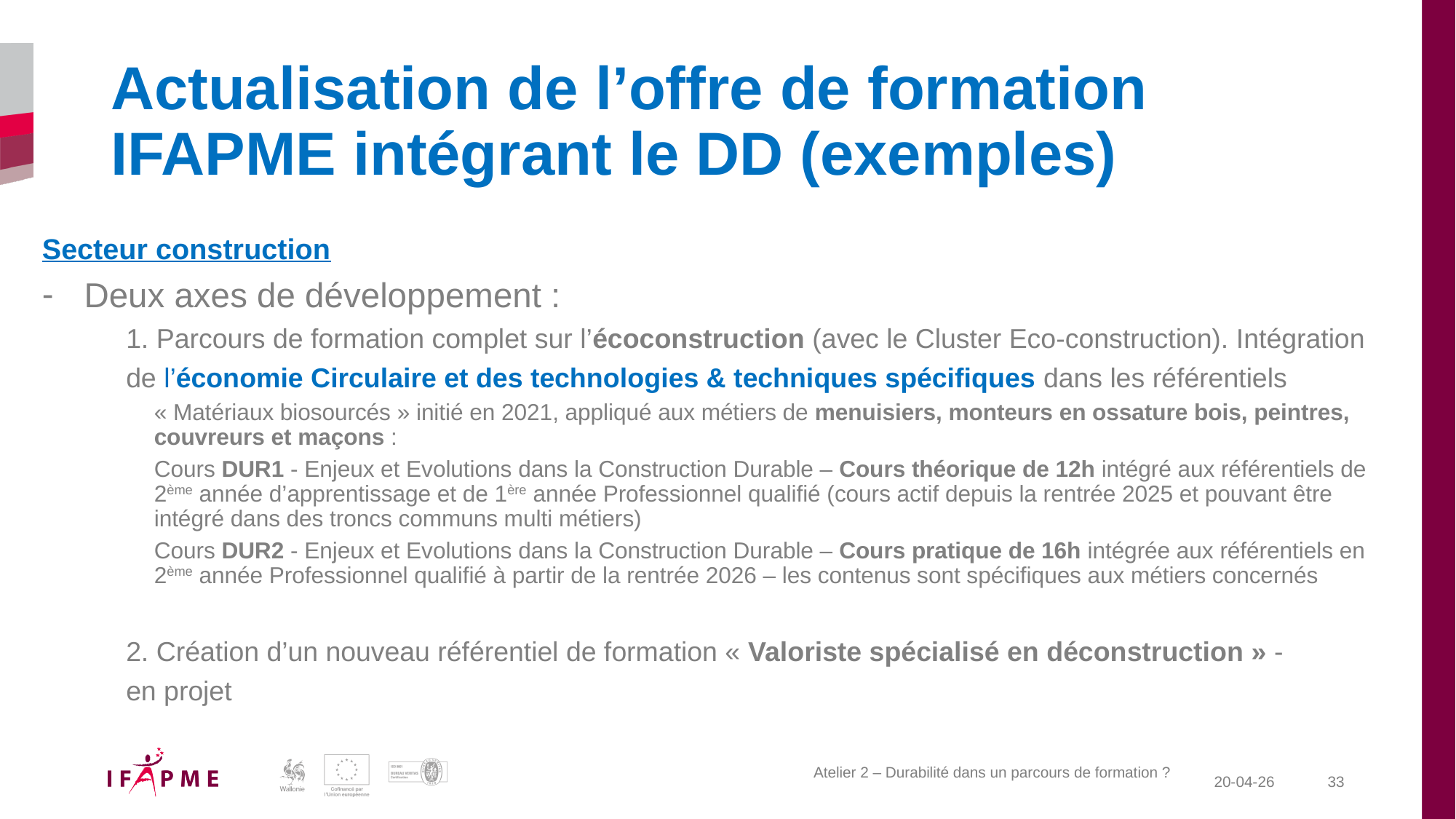

# Actualisation de l’offre de formation IFAPME intégrant le DD (exemples)
Secteur construction
Deux axes de développement :
1. Parcours de formation complet sur l’écoconstruction (avec le Cluster Eco-construction). Intégration de l’économie Circulaire et des technologies & techniques spécifiques dans les référentiels
« Matériaux biosourcés » initié en 2021, appliqué aux métiers de menuisiers, monteurs en ossature bois, peintres, couvreurs et maçons :
Cours DUR1 - Enjeux et Evolutions dans la Construction Durable – Cours théorique de 12h intégré aux référentiels de 2ème année d’apprentissage et de 1ère année Professionnel qualifié (cours actif depuis la rentrée 2025 et pouvant être intégré dans des troncs communs multi métiers)
Cours DUR2 - Enjeux et Evolutions dans la Construction Durable – Cours pratique de 16h intégrée aux référentiels en 2ème année Professionnel qualifié à partir de la rentrée 2026 – les contenus sont spécifiques aux métiers concernés

2. Création d’un nouveau référentiel de formation « Valoriste spécialisé en déconstruction » -
en projet
Atelier 2 – Durabilité dans un parcours de formation ?

20-04-26
33